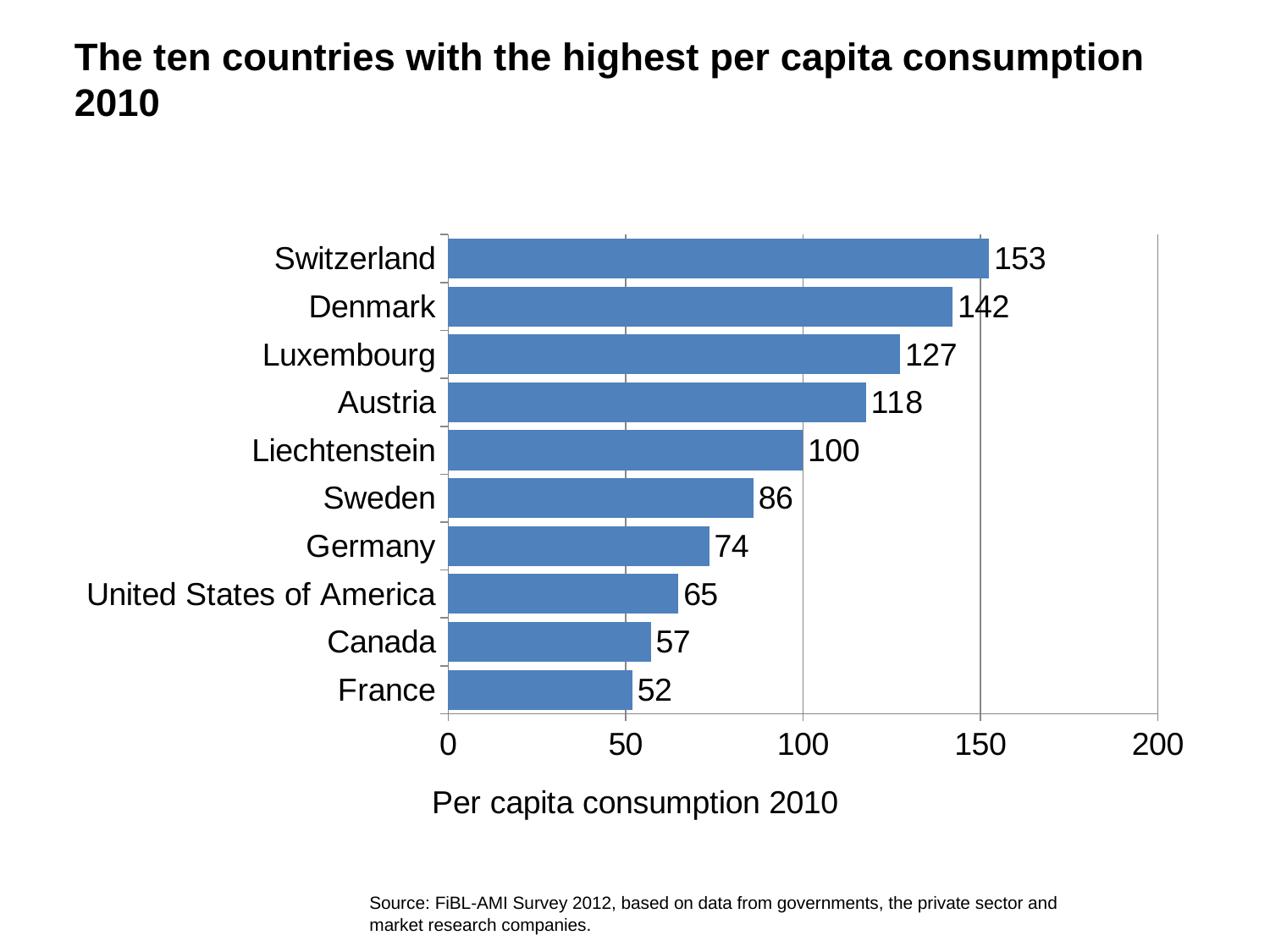

# The ten countries with the highest per capita consumption 2010

### Chart

| Category | Spalte2 |
|---|---|
| France | 52.0 |
| Canada | 57.12013922 |
| United States of America | 64.93545131 |
| Germany | 73.6 |
| Sweden | 86.05666749 |
| Liechtenstein | 100.0 |
| Austria | 117.81 |
| Luxembourg | 127.45 |
| Denmark | 142.2 |
| Switzerland | 152.5 |
Source: FiBL-AMI Survey 2012, based on data from governments, the private sector and market research companies.